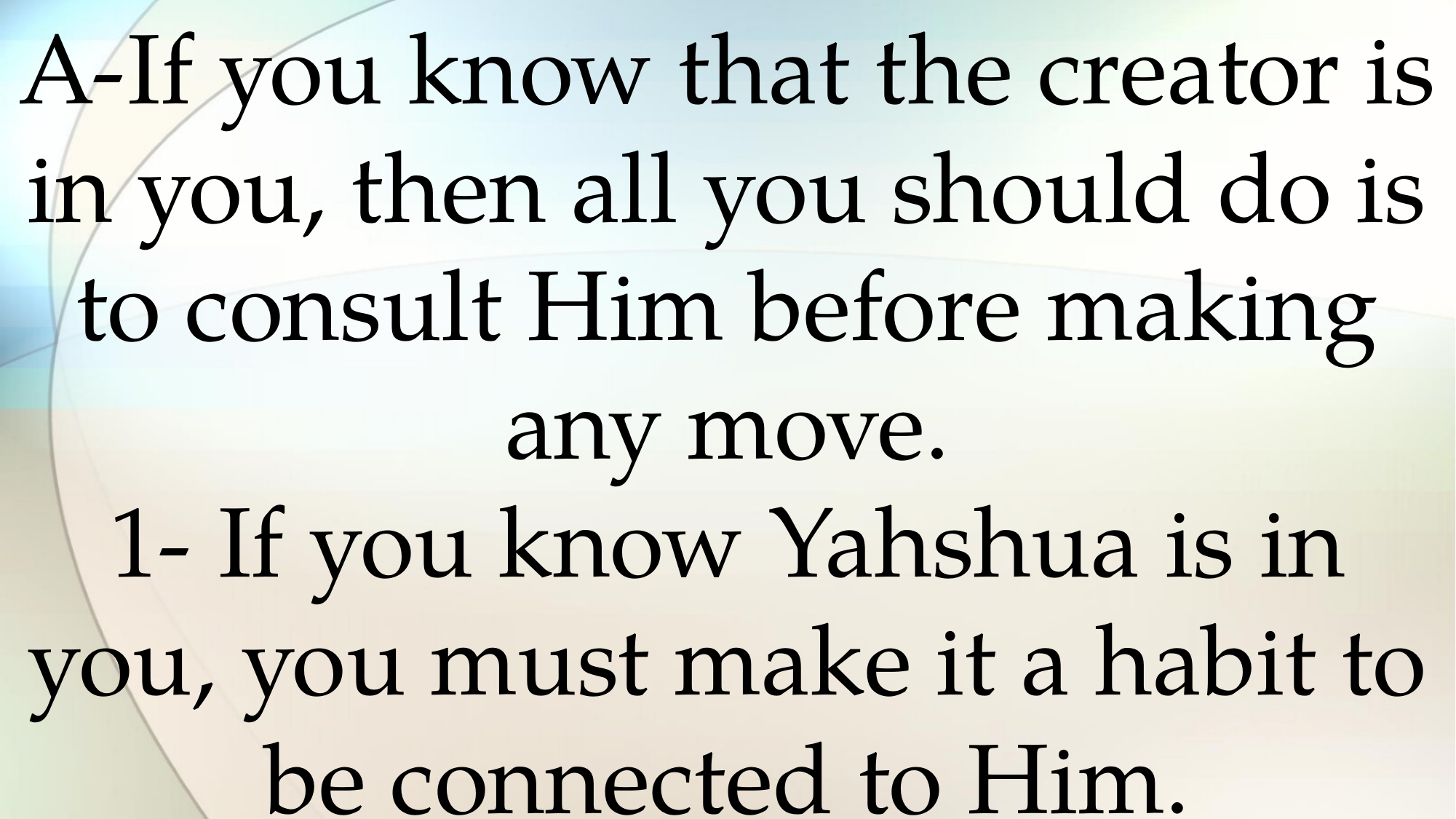

A-	If you know that the creator is in you, then all you should do is to consult Him before making any move.
1-	If you know Yahshua is in you, you must make it a habit to be connected to Him.